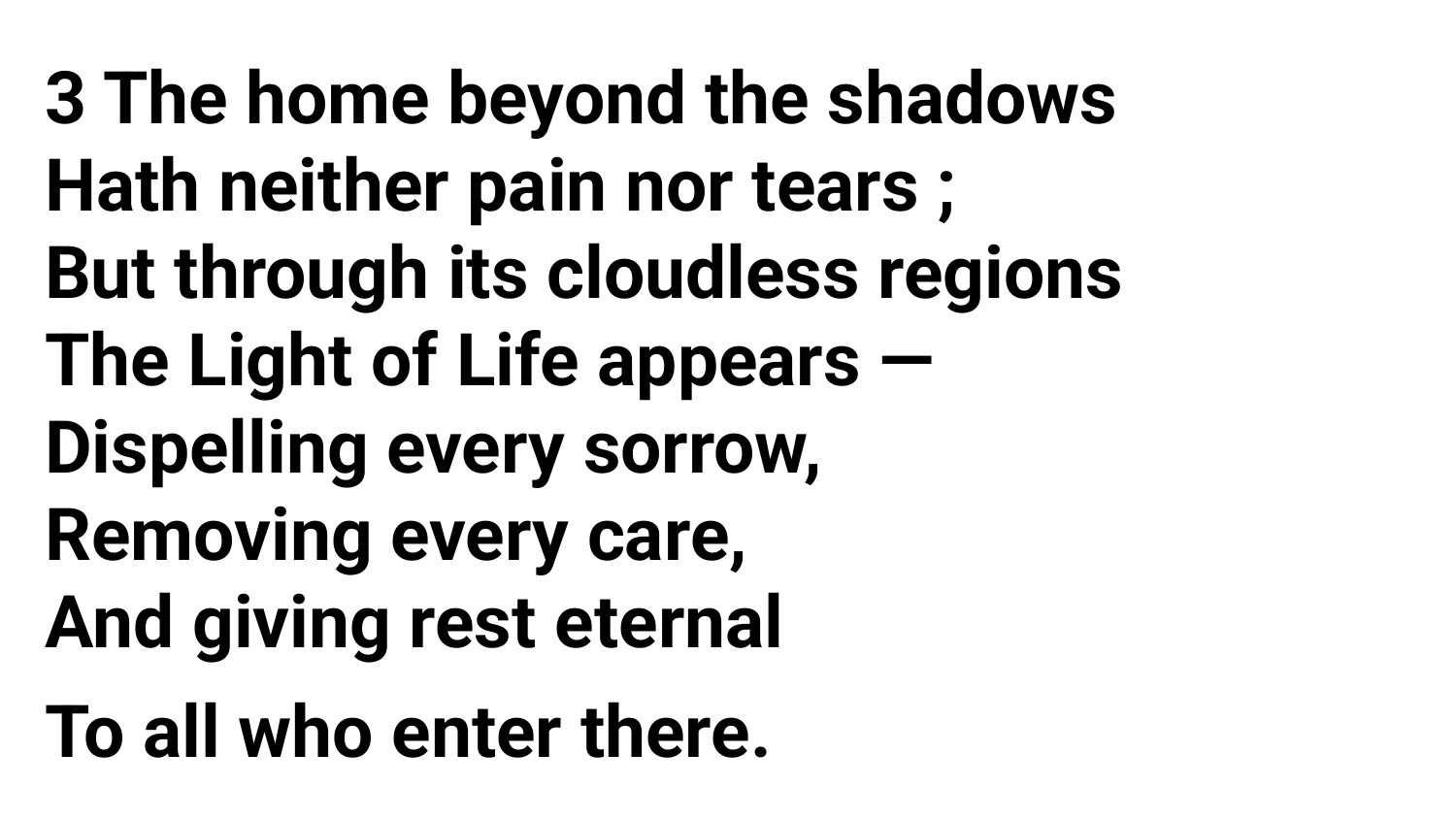

3 The home beyond the shadows
Hath neither pain nor tears ;
But through its cloudless regions
The Light of Life appears —
Dispelling every sorrow,
Removing every care,
And giving rest eternal
To all who enter there.